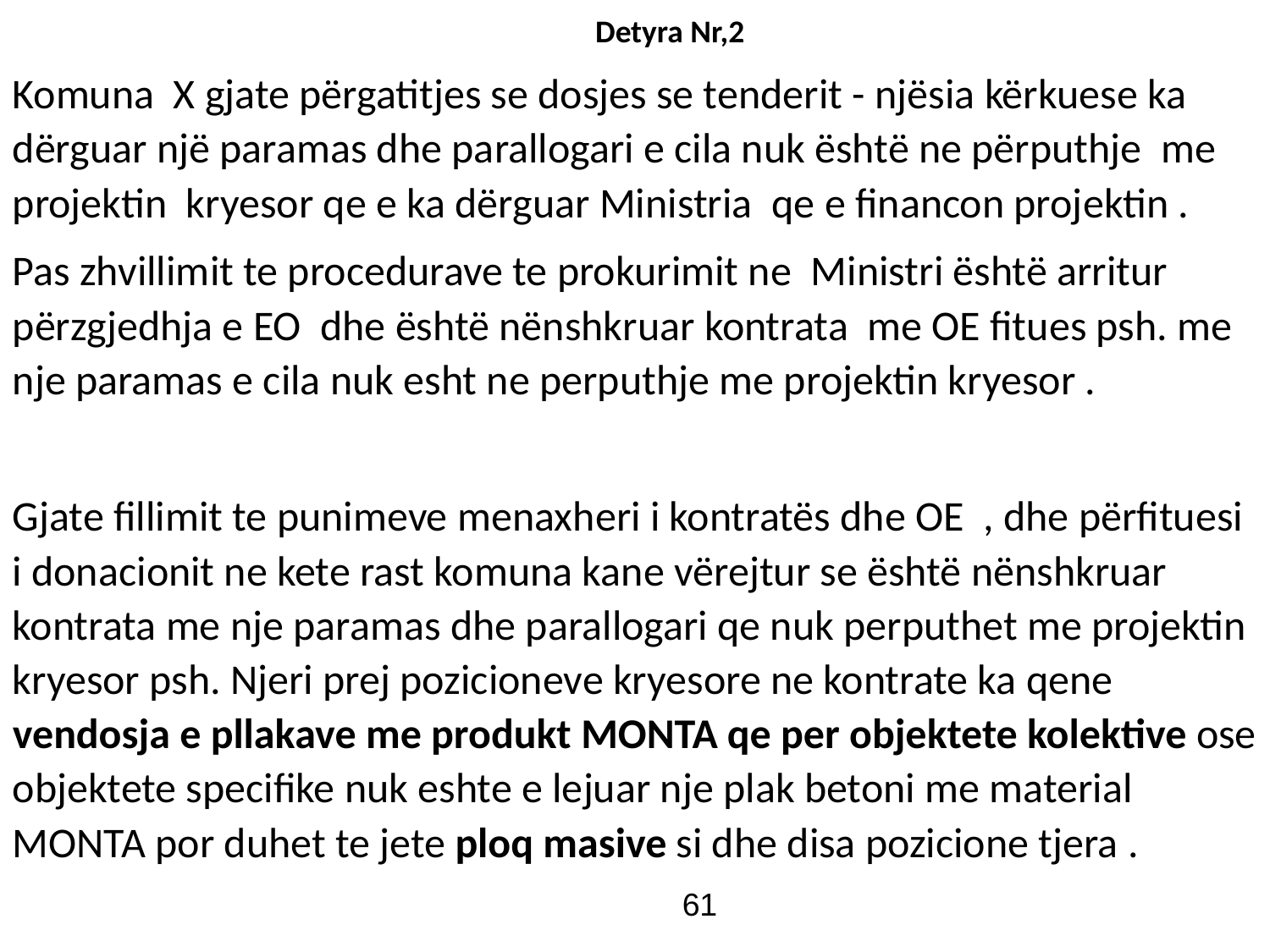

Detyra Nr,2
Komuna  X gjate përgatitjes se dosjes se tenderit - njësia kërkuese ka dërguar një paramas dhe parallogari e cila nuk është ne përputhje  me projektin  kryesor qe e ka dërguar Ministria  qe e financon projektin .
Pas zhvillimit te procedurave te prokurimit ne  Ministri është arritur përzgjedhja e EO  dhe është nënshkruar kontrata  me OE fitues psh. me nje paramas e cila nuk esht ne perputhje me projektin kryesor .

Gjate fillimit te punimeve menaxheri i kontratës dhe OE  , dhe përfituesi i donacionit ne kete rast komuna kane vërejtur se është nënshkruar kontrata me nje paramas dhe parallogari qe nuk perputhet me projektin kryesor psh. Njeri prej pozicioneve kryesore ne kontrate ka qene vendosja e pllakave me produkt MONTA qe per objektete kolektive ose objektete specifike nuk eshte e lejuar nje plak betoni me material MONTA por duhet te jete ploq masive si dhe disa pozicione tjera .